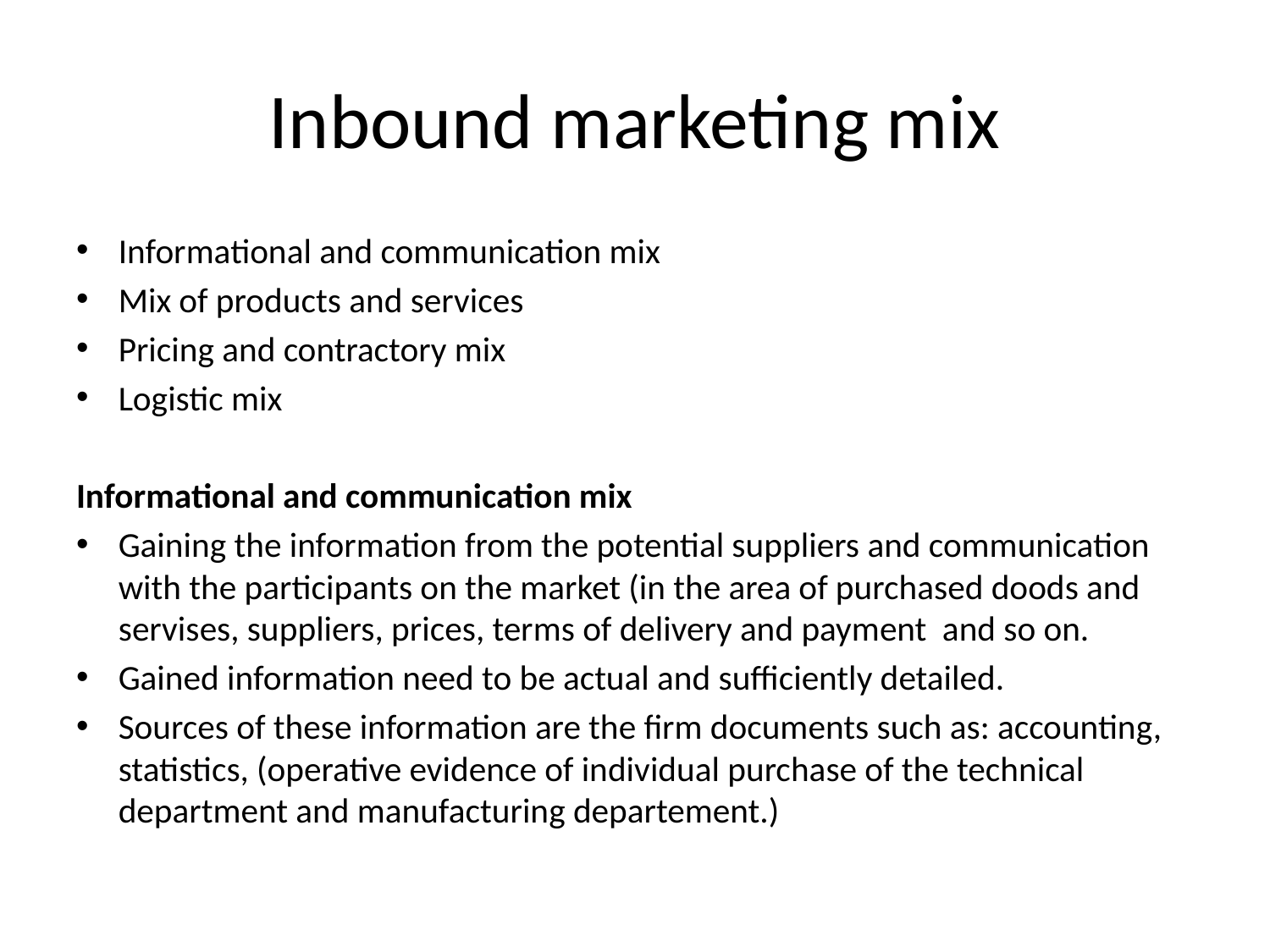

# Inbound marketing mix
Informational and communication mix
Mix of products and services
Pricing and contractory mix
Logistic mix

Informational and communication mix
Gaining the information from the potential suppliers and communication with the participants on the market (in the area of purchased doods and servises, suppliers, prices, terms of delivery and payment  and so on.
Gained information need to be actual and sufficiently detailed.
Sources of these information are the firm documents such as: accounting, statistics, (operative evidence of individual purchase of the technical department and manufacturing departement.)